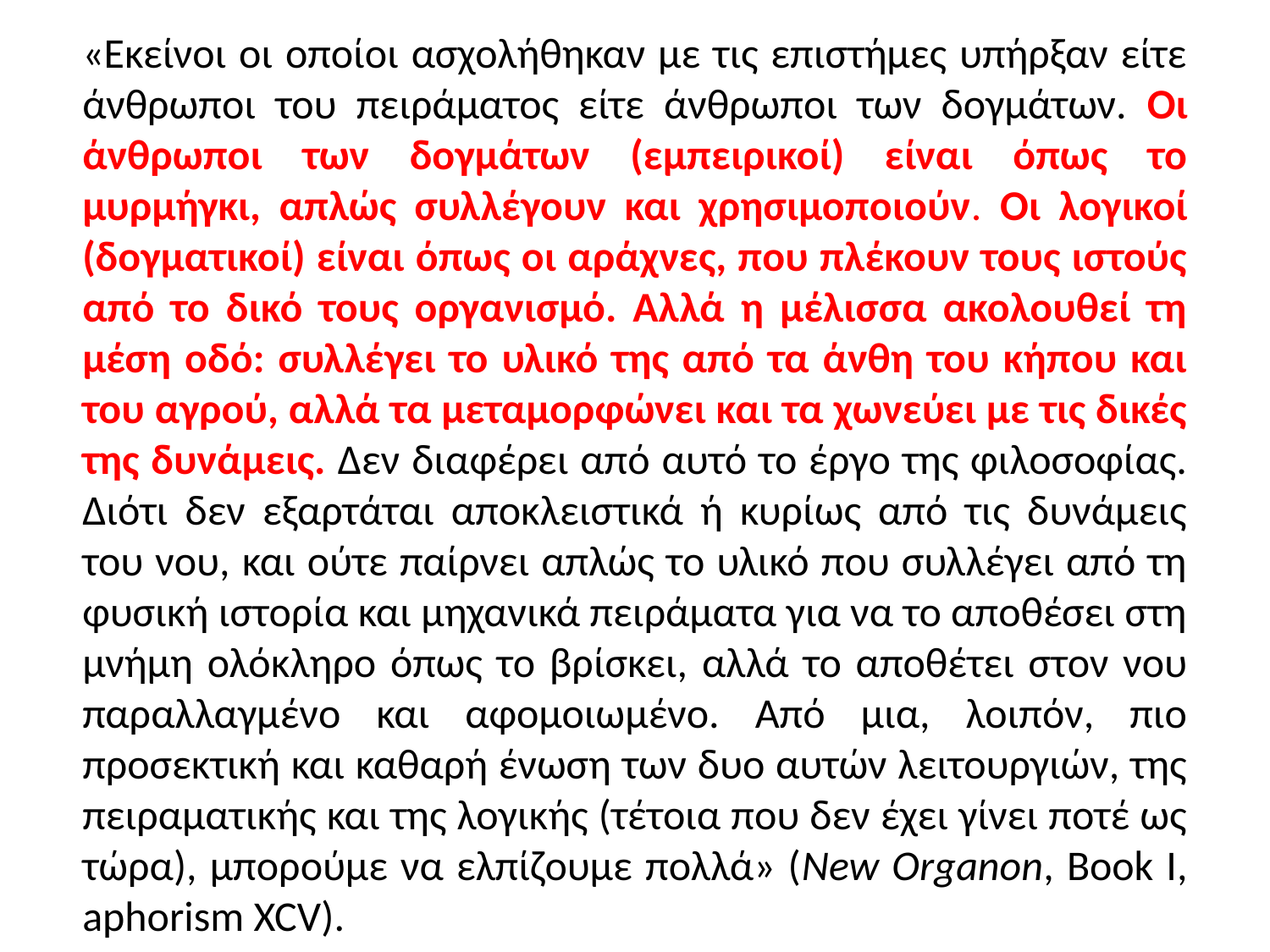

«Εκείνοι οι οποίοι ασχολήθηκαν με τις επιστήμες υπήρξαν είτε άνθρωποι του πειράματος είτε άνθρωποι των δογμάτων. Οι άνθρωποι των δογμάτων (εμπειρικοί) είναι όπως το μυρμήγκι, απλώς συλλέγουν και χρησιμοποιούν. Οι λογικοί (δογματικοί) είναι όπως οι αράχνες, που πλέκουν τους ιστούς από το δικό τους οργανισμό. Αλλά η μέλισσα ακολουθεί τη μέση οδό: συλλέγει το υλικό της από τα άνθη του κήπου και του αγρού, αλλά τα μεταμορφώνει και τα χωνεύει με τις δικές της δυνάμεις. Δεν διαφέρει από αυτό το έργο της φιλοσοφίας. Διότι δεν εξαρτάται αποκλειστικά ή κυρίως από τις δυνάμεις του νου, και ούτε παίρνει απλώς το υλικό που συλλέγει από τη φυσική ιστορία και μηχανικά πειράματα για να το αποθέσει στη μνήμη ολόκληρο όπως το βρίσκει, αλλά το αποθέτει στον νου παραλλαγμένο και αφομοιωμένο. Από μια, λοιπόν, πιο προσεκτική και καθαρή ένωση των δυο αυτών λειτουργιών, της πειραματικής και της λογικής (τέτοια που δεν έχει γίνει ποτέ ως τώρα), μπορούμε να ελπίζουμε πολλά» (New Organon, Book I, aphorism XCV).